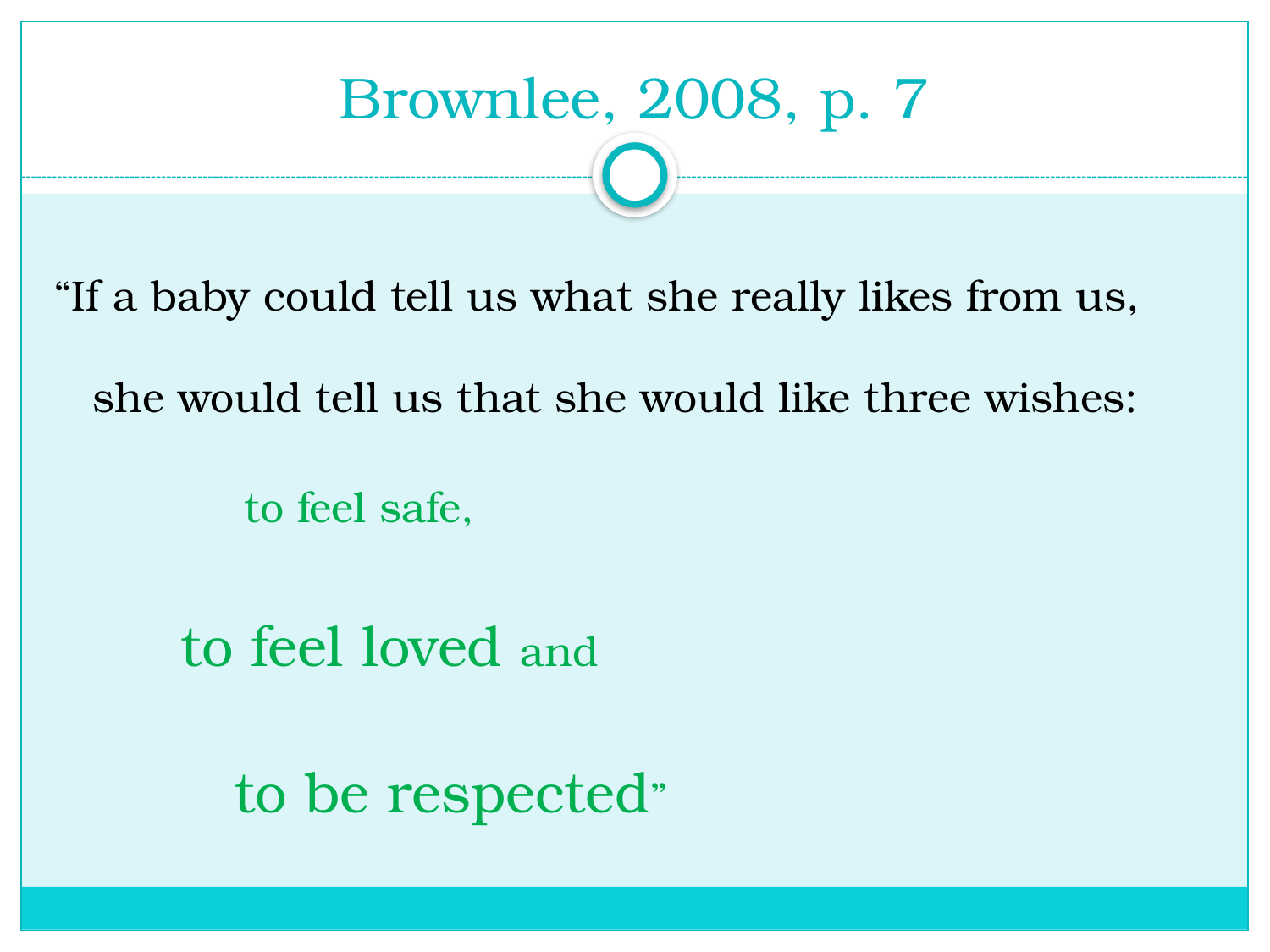

# Brownlee, 2008, p. 7
“If a baby could tell us what she really likes from us, she would tell us that she would like three wishes:
              to feel safe,
       to feel loved and
          to be respected”